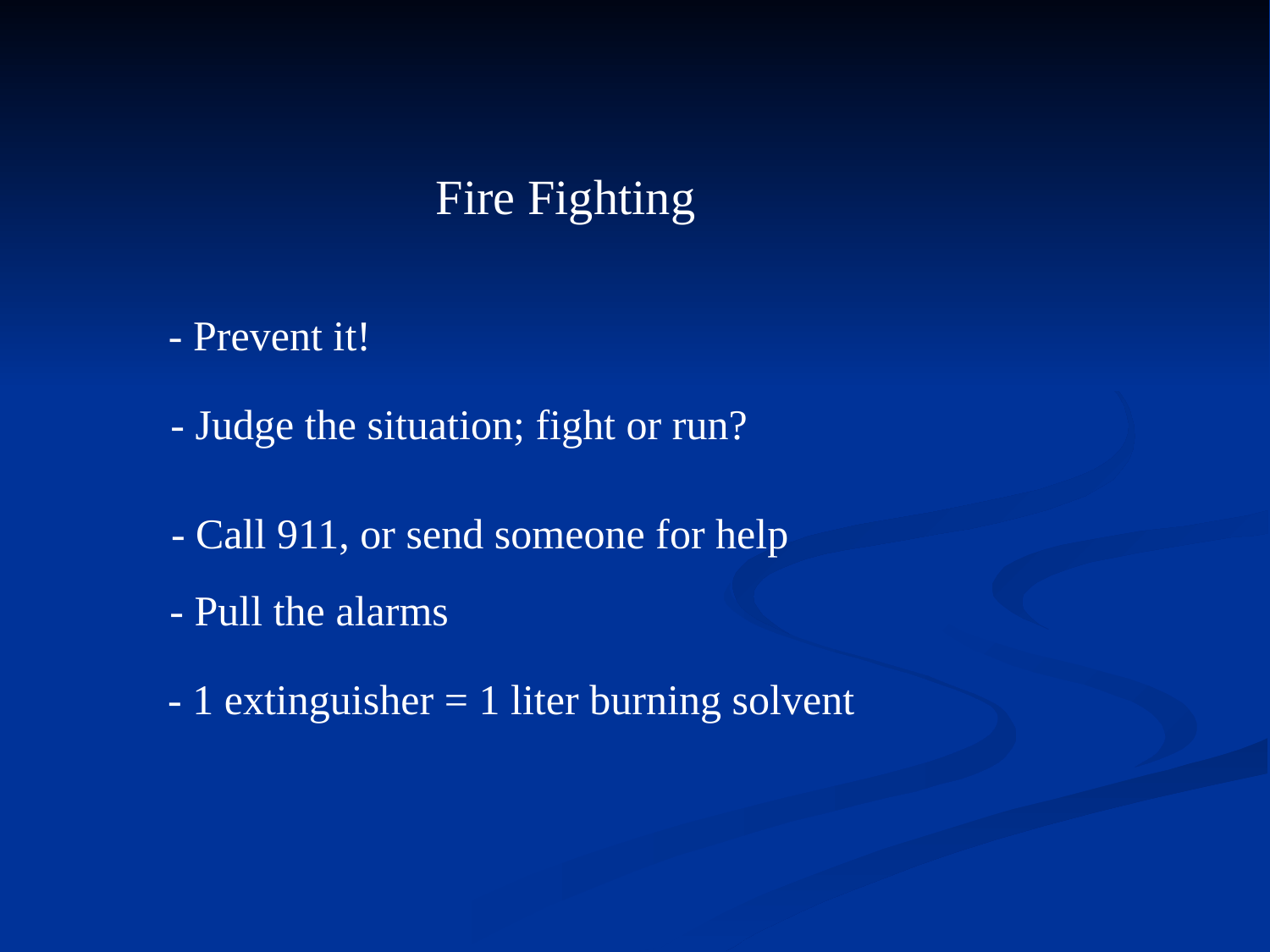

Fire Fighting
- Prevent it!
 - Judge the situation; fight or run?
- Call 911, or send someone for help
- Pull the alarms
- 1 extinguisher = 1 liter burning solvent